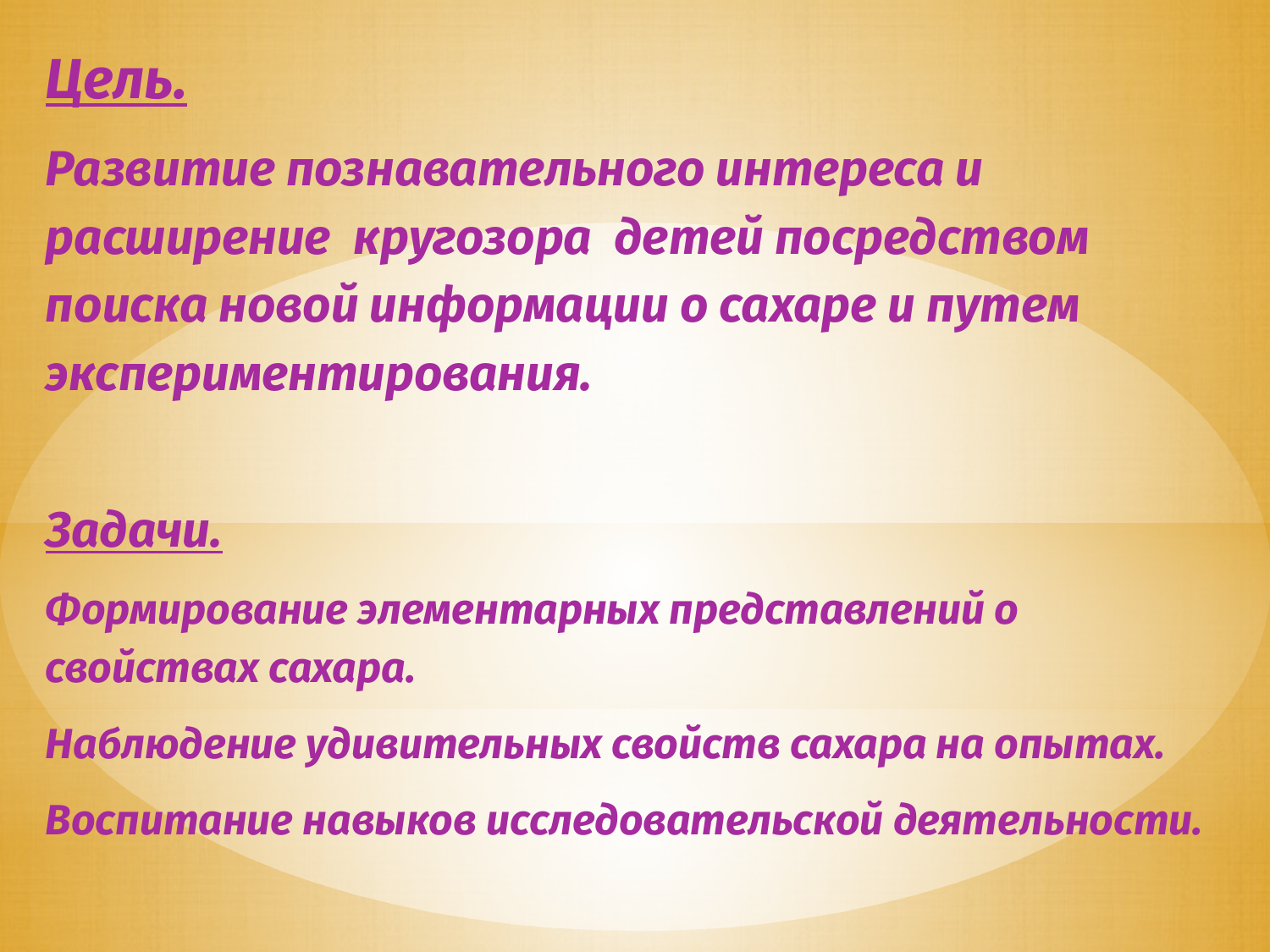

Цель.
Развитие познавательного интереса и расширение  кругозора  детей посредством поиска новой информации о сахаре и путем экспериментирования.

Задачи.
Формирование элементарных представлений о свойствах сахара.
Наблюдение удивительных свойств сахара на опытах.
Воспитание навыков исследовательской деятельности.